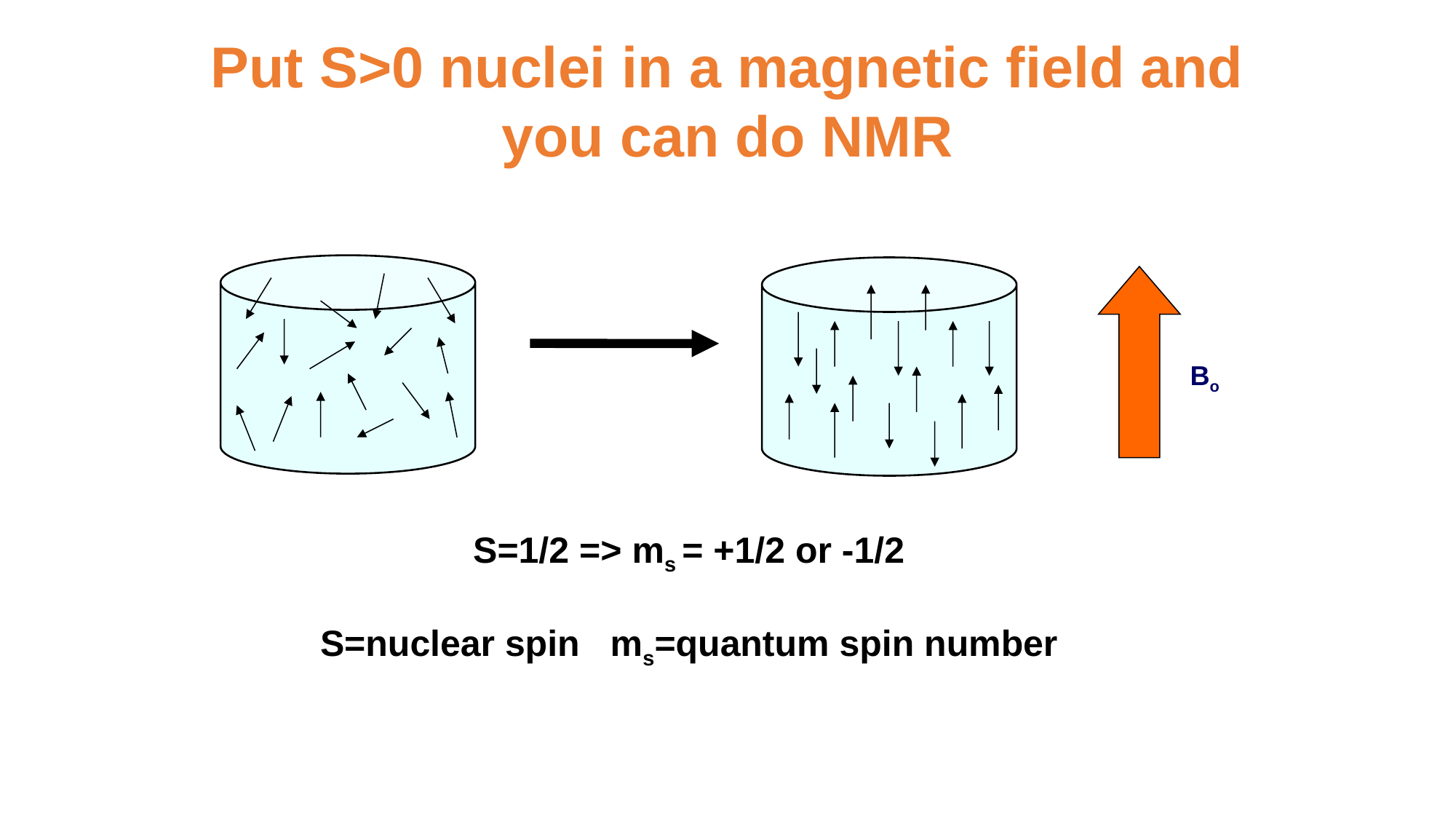

Put S>0 nuclei in a magnetic field and you can do NMR

Bo

S=1/2 => ms = +1/2 or -1/2

S=nuclear spin   ms=quantum spin number